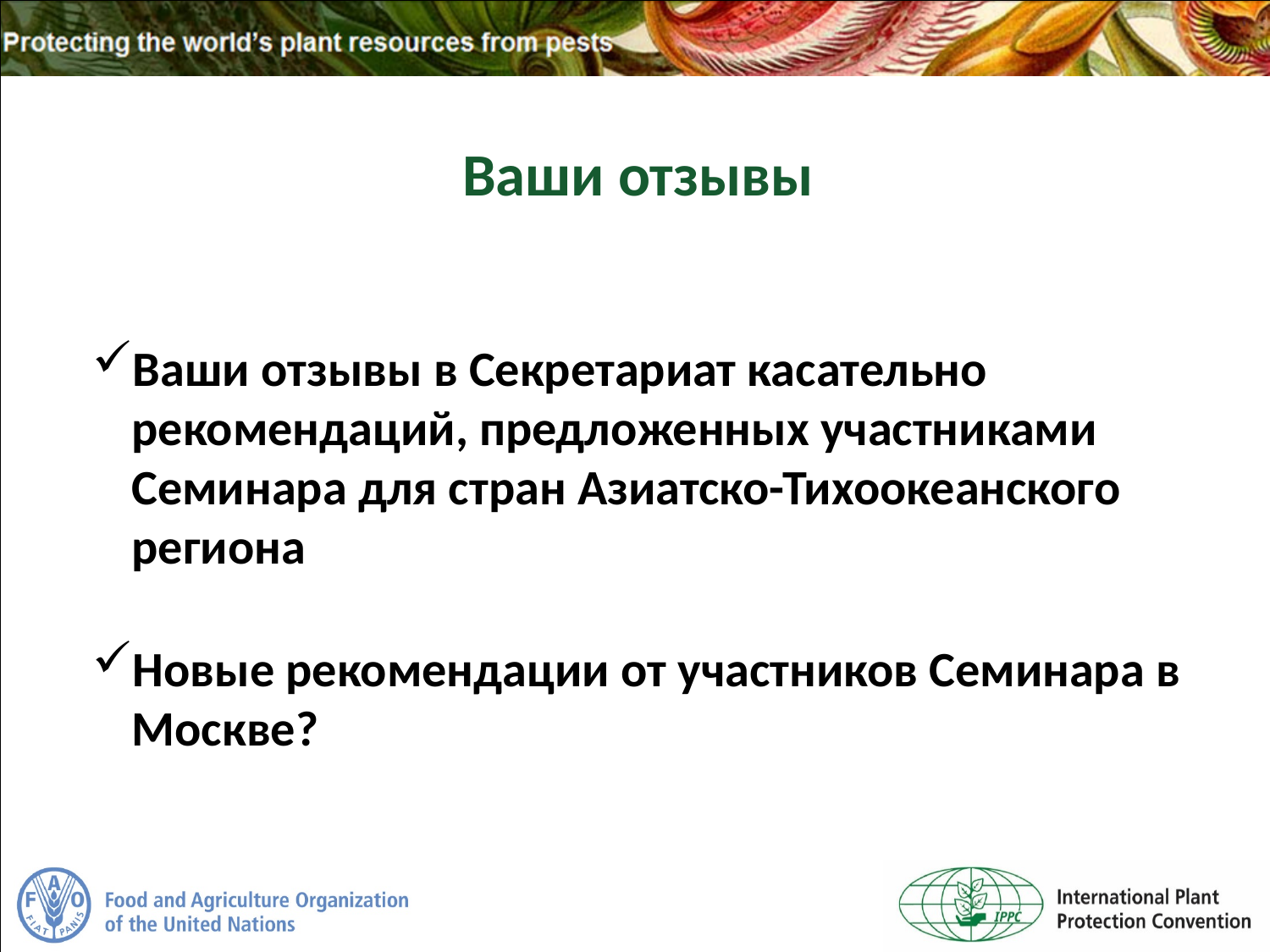

Ваши отзывы

Ваши отзывы в Секретариат касательно рекомендаций, предложенных участниками Семинара для стран Азиатско-Тихоокеанского региона
Новые рекомендации от участников Семинара в Москве?